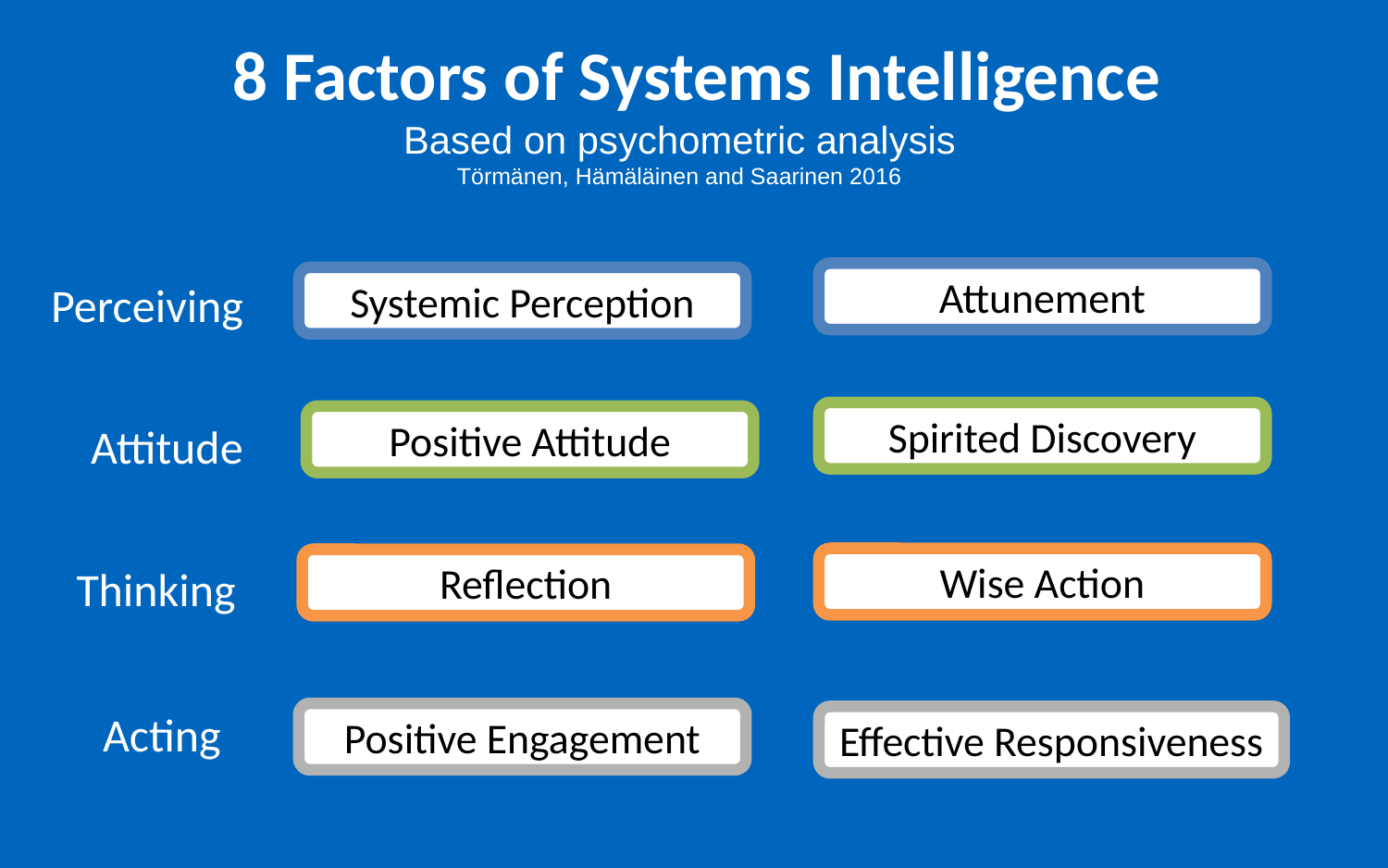

# 8 Factors of Systems Intelligence
Based on psychometric analysis
Törmänen, Hämäläinen and Saarinen 2016
Attunement
Systemic Perception
Spirited Discovery
Positive Attitude
Attitude
Wise Action
Reflection
Thinking
Acting
Positive Engagement
Effective Responsiveness
Perceiving